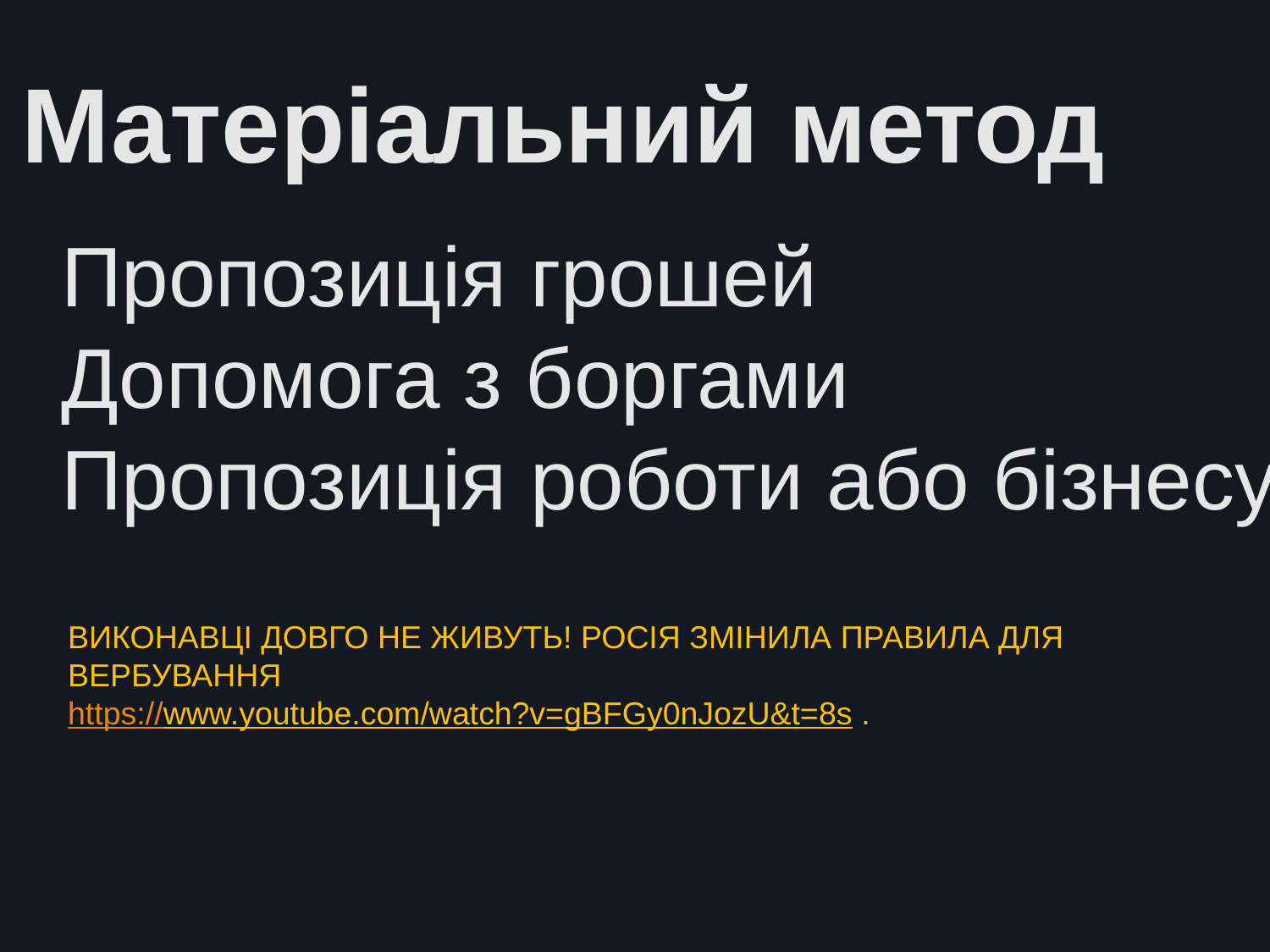

Матеріальний метод
Пропозиція грошей
Допомога з боргами
Пропозиція роботи або бізнесу
ВИКОНАВЦІ ДОВГО НЕ ЖИВУТЬ! РОСІЯ ЗМІНИЛА ПРАВИЛА ДЛЯ ВЕРБУВАННЯ
https://www.youtube.com/watch?v=gBFGy0nJozU&t=8s .